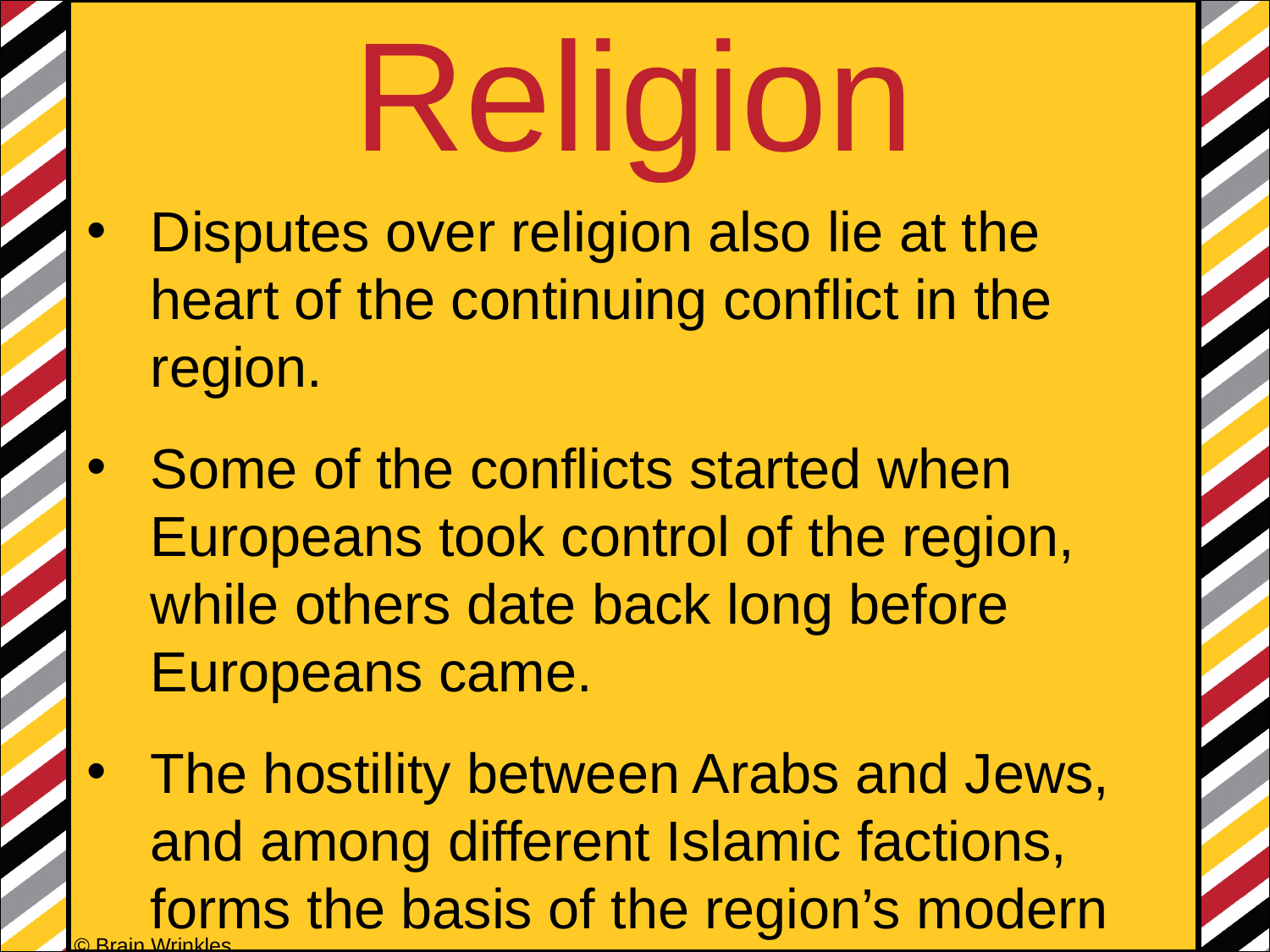

Religion
Disputes over religion also lie at the heart of the continuing conflict in the region.

Some of the conflicts started when Europeans took control of the region, while others date back long before Europeans came.

The hostility between Arabs and Jews, and among different Islamic factions, forms the basis of the region’s modern history.

© Brain Wrinkles